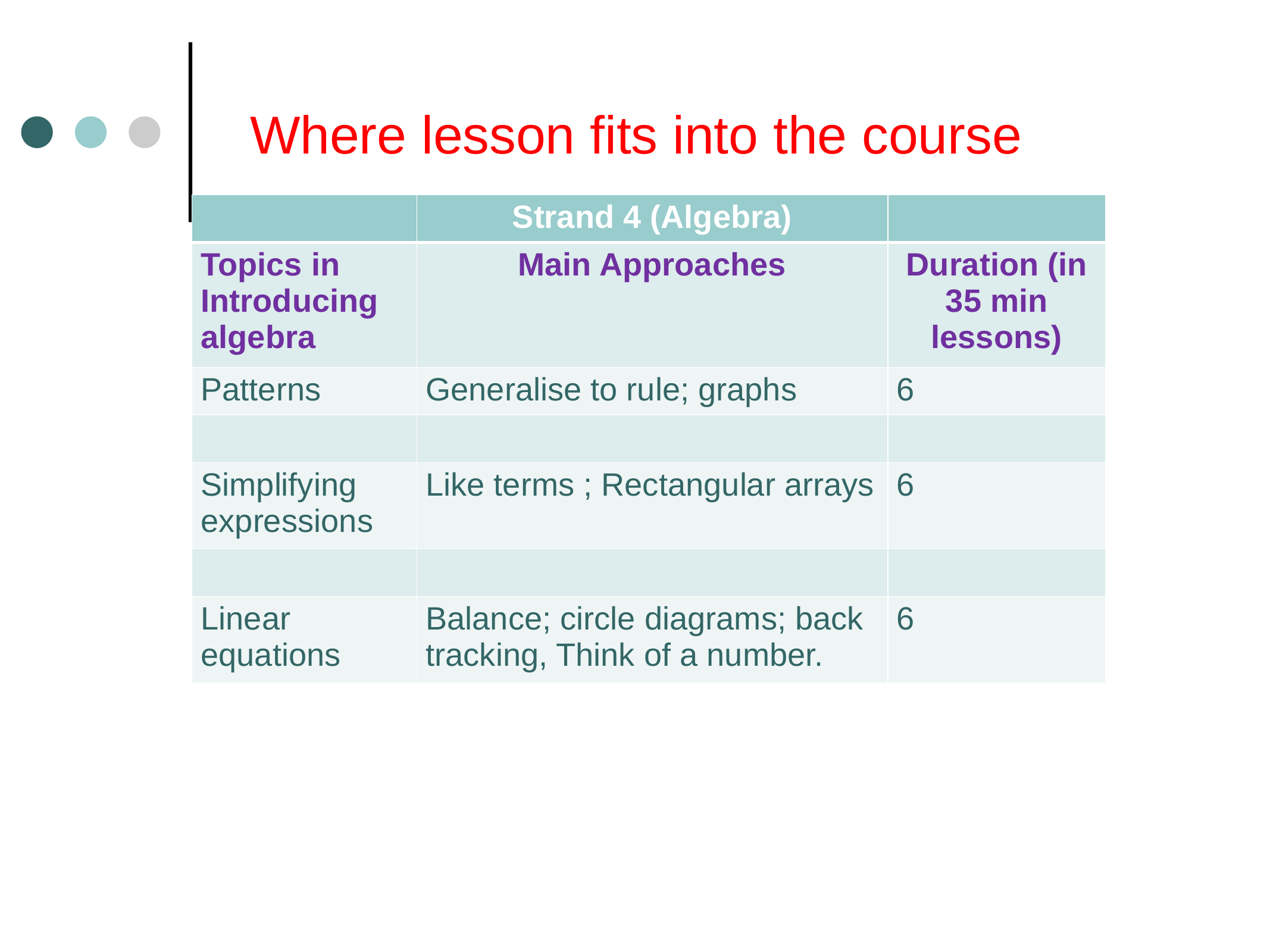

Where lesson fits into the course
|  | Strand 4 (Algebra) |  |
| --- | --- | --- |
| Topics in Introducing algebra | Main Approaches | Duration (in 35 min lessons) |
| Patterns | Generalise to rule; graphs | 6 |
|  |  |  |
| Simplifying expressions | Like terms ; Rectangular arrays | 6 |
|  |  |  |
| Linear equations | Balance; circle diagrams; back tracking, Think of a number. | 6 |